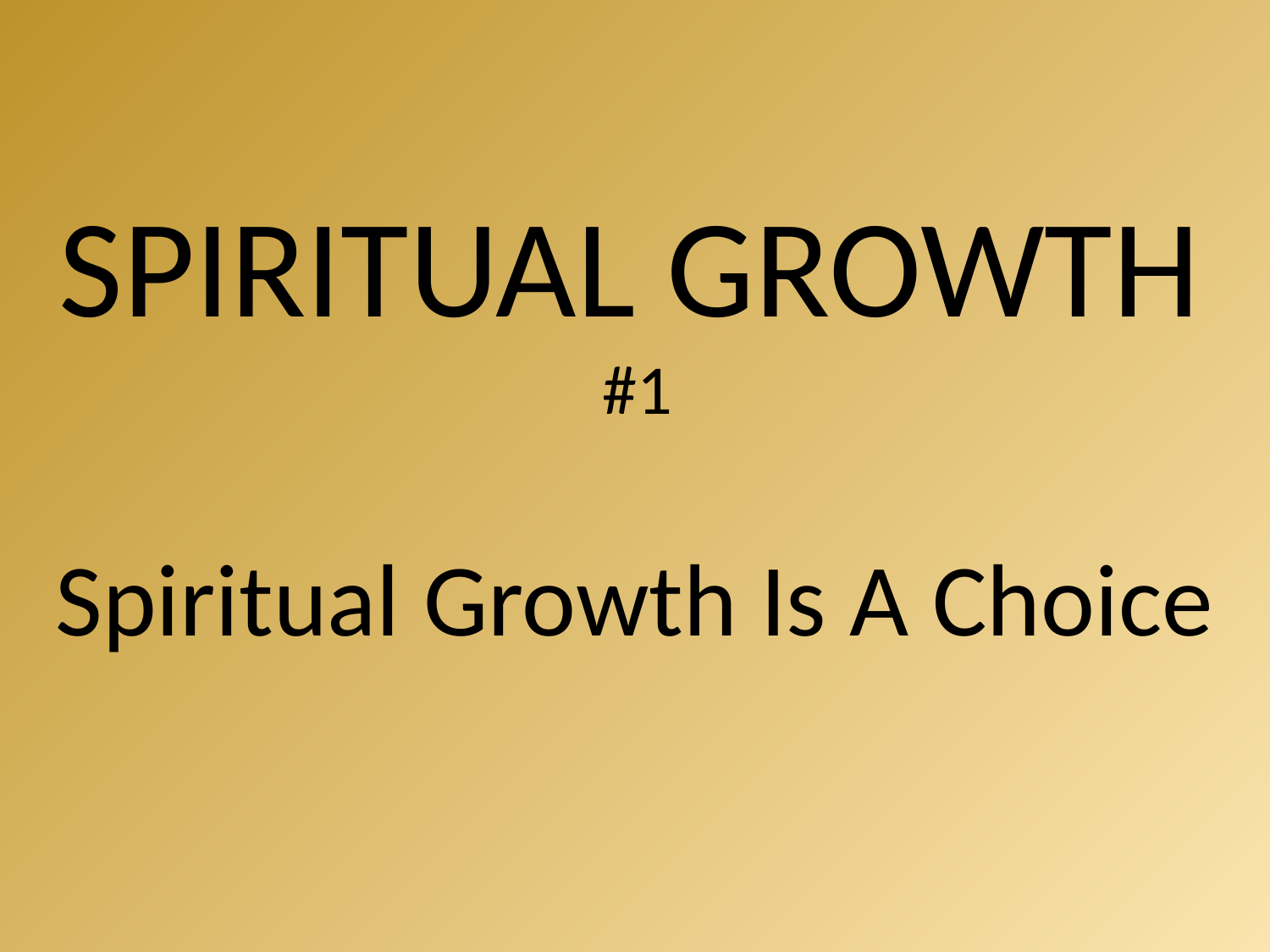

# SPIRITUAL GROWTH #1
Spiritual Growth Is A Choice